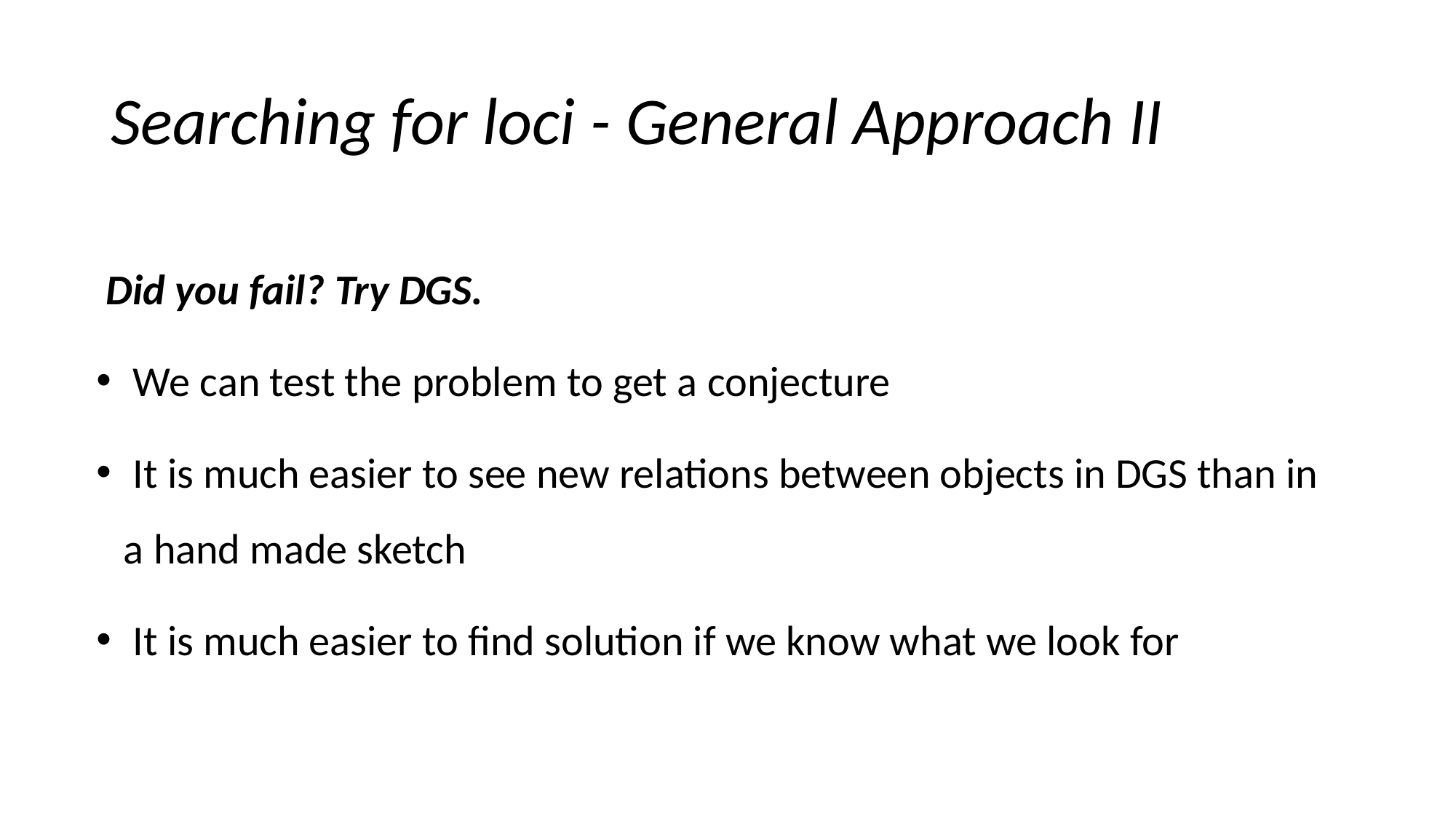

# Searching for loci - General Approach II
 Did you fail? Try DGS.
 We can test the problem to get a conjecture
 It is much easier to see new relations between objects in DGS than in a hand made sketch
 It is much easier to find solution if we know what we look for